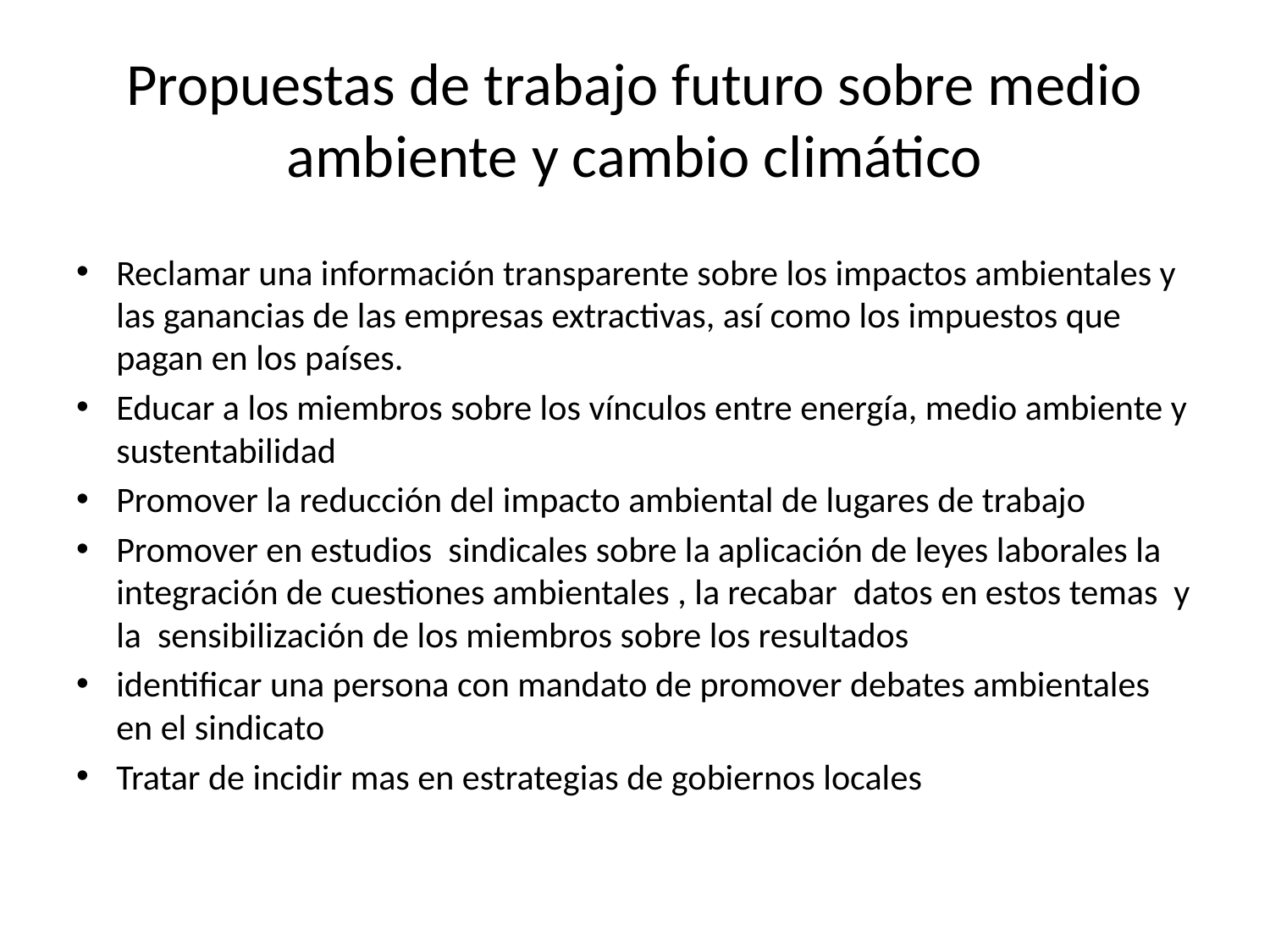

# Propuestas de trabajo futuro sobre medio ambiente y cambio climático

Reclamar una información transparente sobre los impactos ambientales y las ganancias de las empresas extractivas, así como los impuestos que pagan en los países.
Educar a los miembros sobre los vínculos entre energía, medio ambiente y sustentabilidad
Promover la reducción del impacto ambiental de lugares de trabajo
Promover en estudios  sindicales sobre la aplicación de leyes laborales la integración de cuestiones ambientales , la recabar  datos en estos temas  y la  sensibilización de los miembros sobre los resultados
identificar una persona con mandato de promover debates ambientales en el sindicato
Tratar de incidir mas en estrategias de gobiernos locales